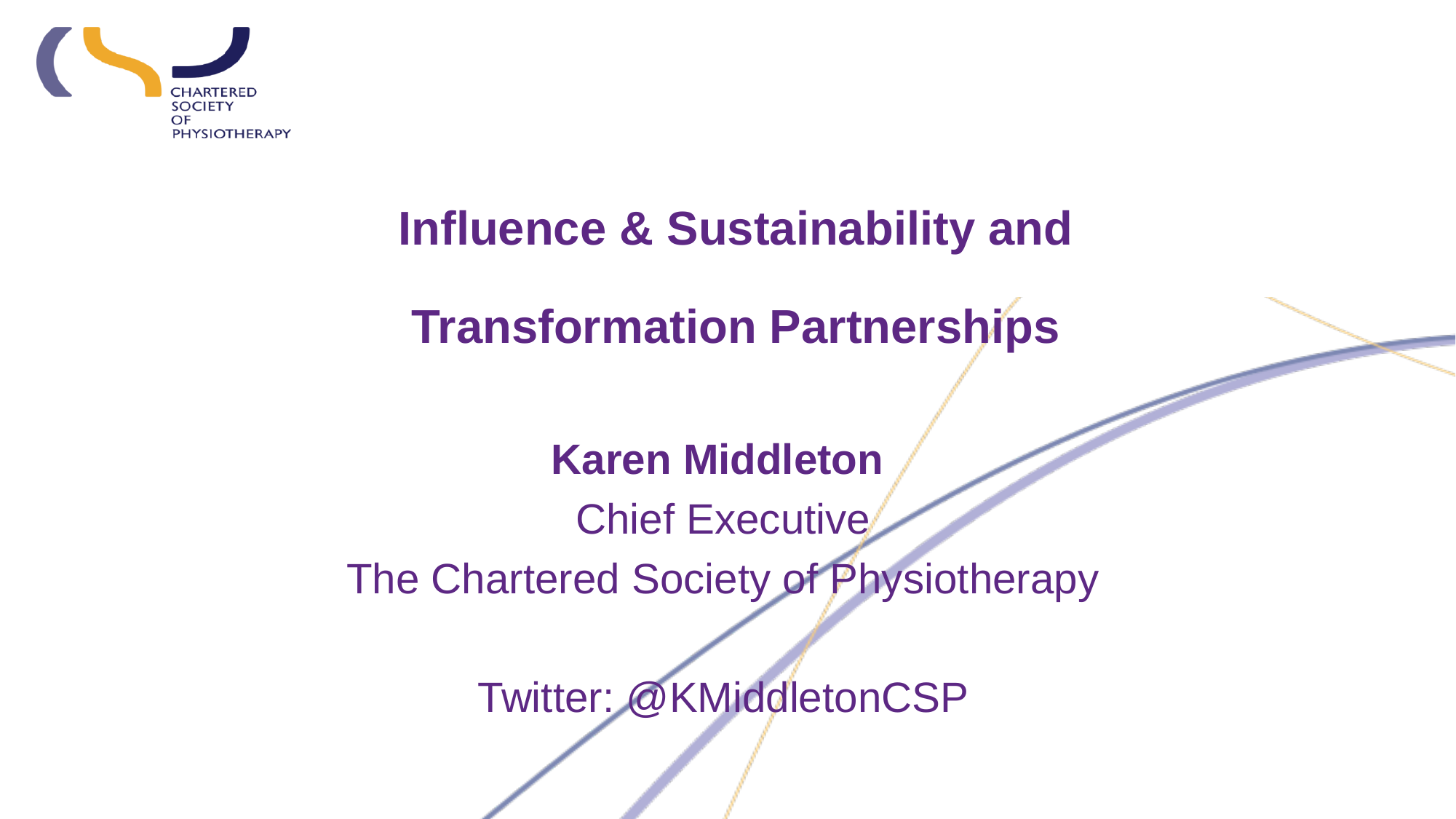

# Influence & Sustainability and Transformation Partnerships
Karen Middleton
Chief Executive
The Chartered Society of Physiotherapy

Twitter: @KMiddletonCSP